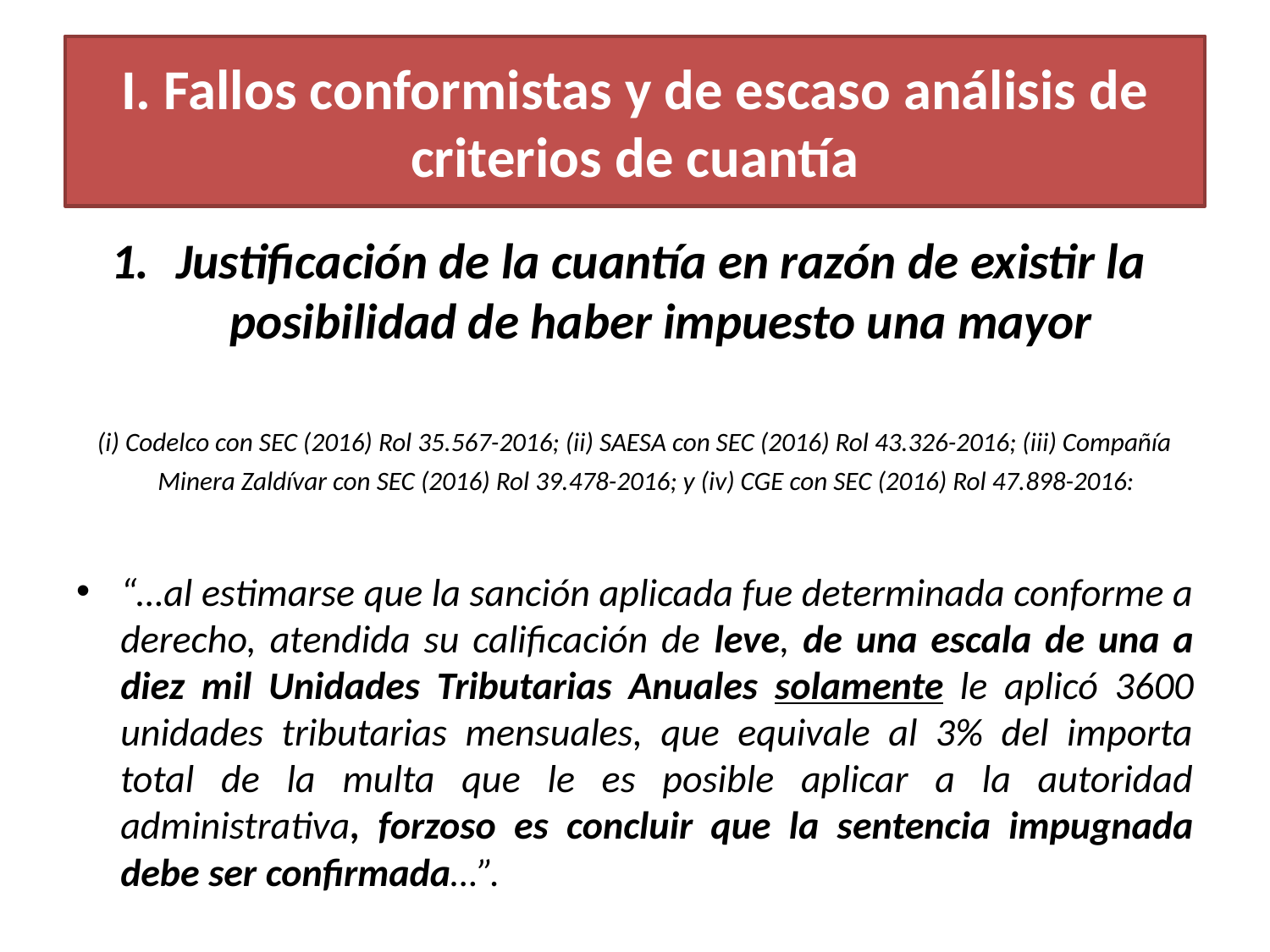

I. Fallos conformistas y de escaso análisis de criterios de cuantía
Justificación de la cuantía en razón de existir la posibilidad de haber impuesto una mayor

(i) Codelco con SEC (2016) Rol 35.567-2016; (ii) SAESA con SEC (2016) Rol 43.326-2016; (iii) Compañía Minera Zaldívar con SEC (2016) Rol 39.478-2016; y (iv) CGE con SEC (2016) Rol 47.898-2016:

“…al estimarse que la sanción aplicada fue determinada conforme a derecho, atendida su calificación de leve, de una escala de una a diez mil Unidades Tributarias Anuales solamente le aplicó 3600 unidades tributarias mensuales, que equivale al 3% del importa total de la multa que le es posible aplicar a la autoridad administrativa, forzoso es concluir que la sentencia impugnada debe ser confirmada…”.